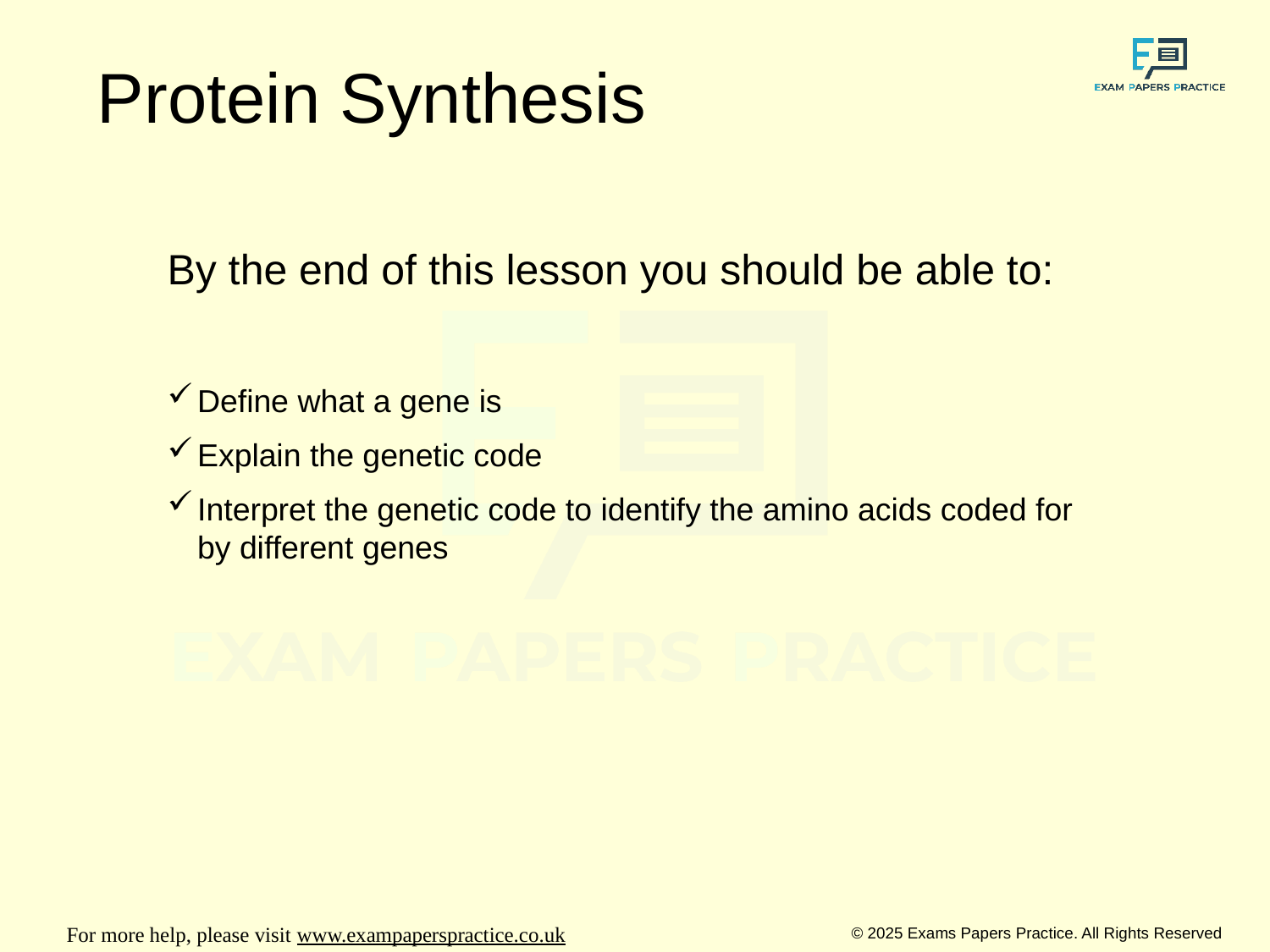

Protein Synthesis
By the end of this lesson you should be able to:

Define what a gene is
Explain the genetic code
Interpret the genetic code to identify the amino acids coded for by different genes